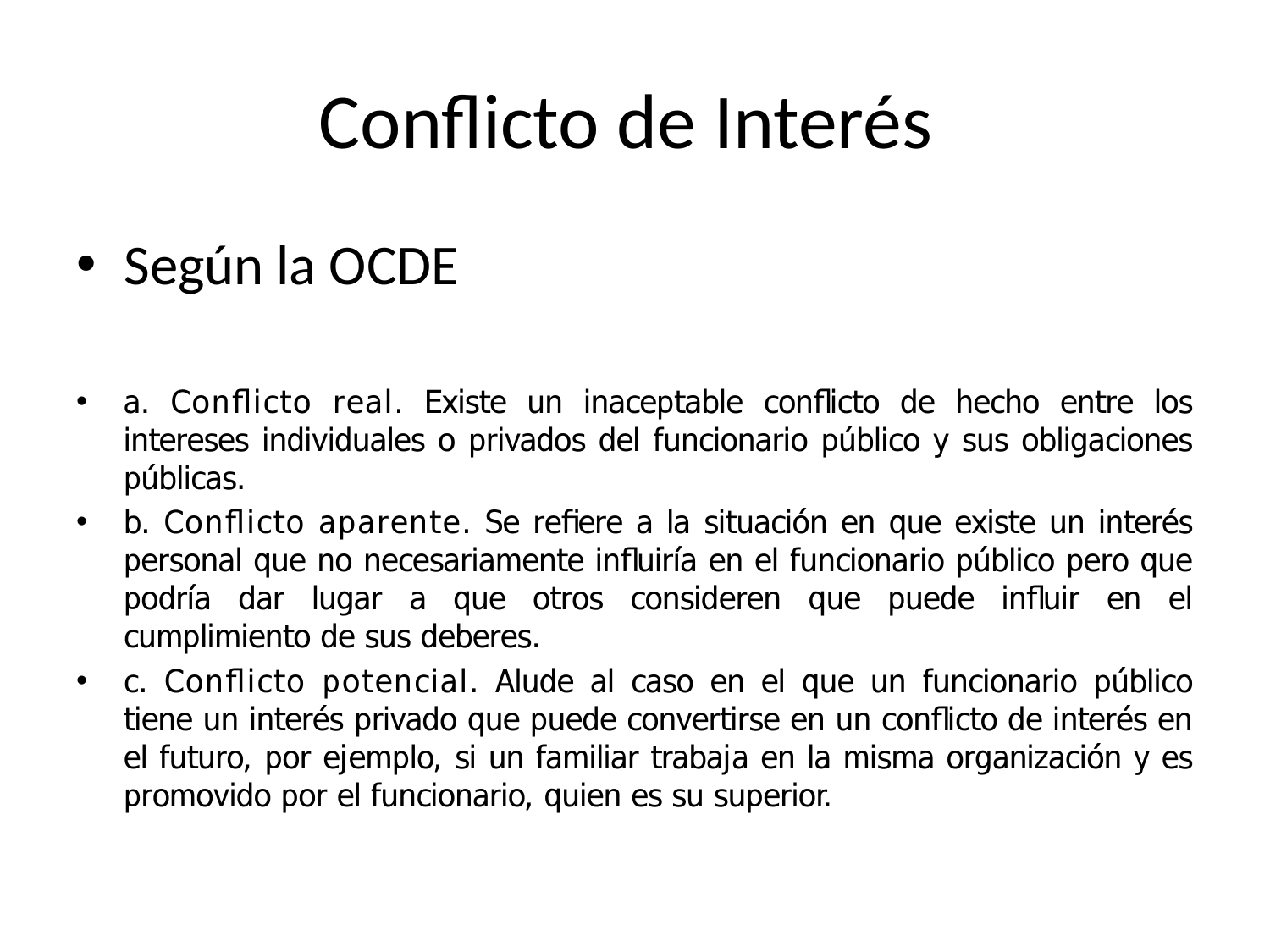

# Conflicto de Interés
Según la OCDE

a. Conflicto real. Existe un inaceptable conflicto de hecho entre los intereses individuales o privados del funcionario público y sus obligaciones públicas.
b. Conflicto aparente. Se refiere a la situación en que existe un interés personal que no necesariamente influiría en el funcionario público pero que podría dar lugar a que otros consideren que puede influir en el cumplimiento de sus deberes.
c. Conflicto potencial. Alude al caso en el que un funcionario público tiene un interés privado que puede convertirse en un conflicto de interés en el futuro, por ejemplo, si un familiar trabaja en la misma organización y es promovido por el funcionario, quien es su superior.